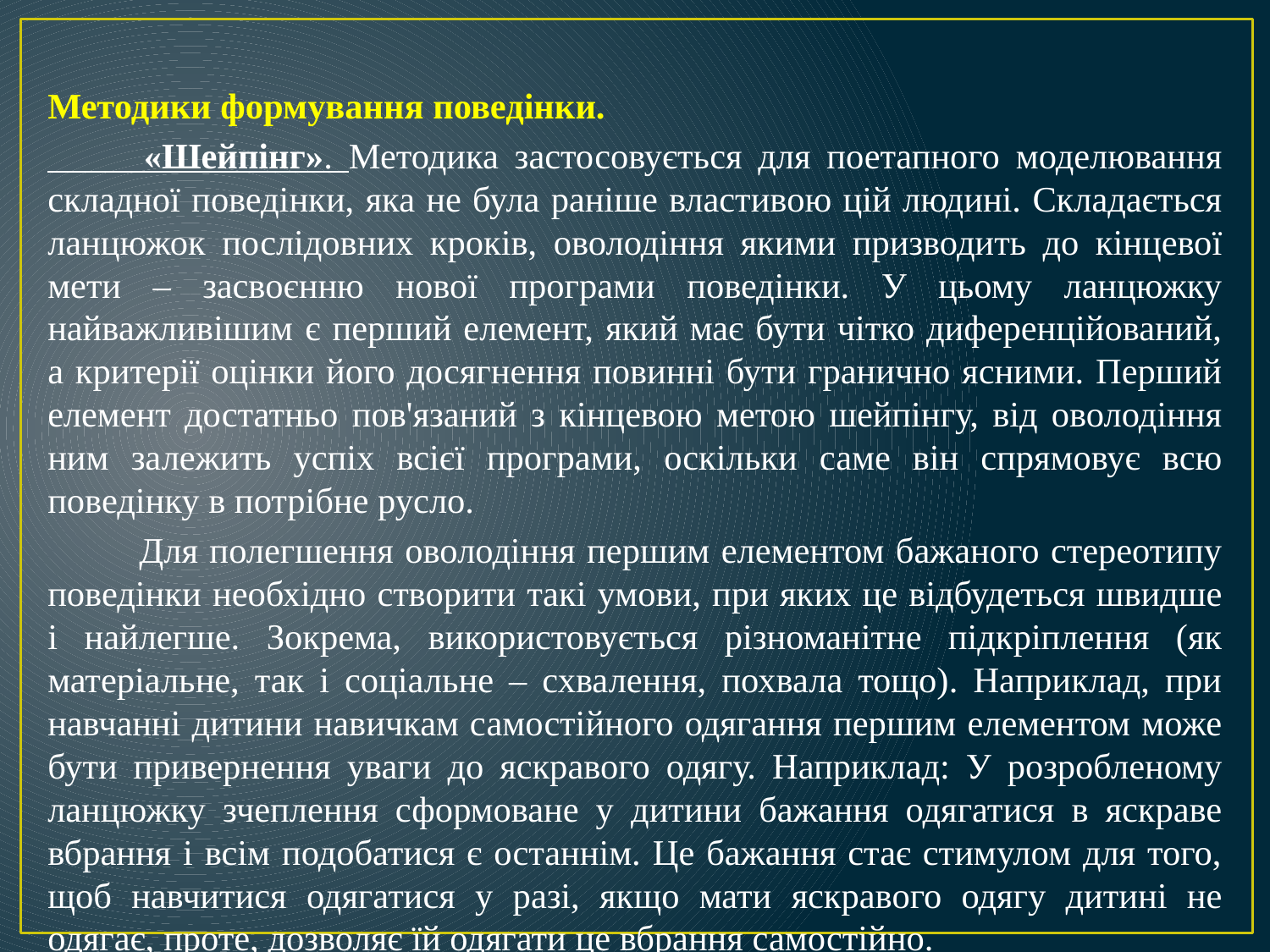

Методики формування поведінки.
      «Шейпінг». Методика застосовується для поетапного моделювання складної поведінки, яка не була раніше властивою цій людині. Складається ланцюжок послідовних кроків, оволодіння якими призводить до кінцевої мети – засвоєнню нової програми поведінки. У цьому ланцюжку найважливішим є перший елемент, який має бути чітко диференційований, а критерії оцінки його досягнення повинні бути гранично ясними. Перший елемент достатньо пов'язаний з кінцевою метою шейпінгу, від оволодіння ним залежить успіх всієї програми, оскільки саме він спрямовує всю поведінку в потрібне русло.
        Для полегшення оволодіння першим елементом бажаного стереотипу поведінки необхідно створити такі умови, при яких це відбудеться швидше і найлегше. Зокрема, використовується різноманітне підкріплення (як матеріальне, так і соціальне – схвалення, похвала тощо). Наприклад, при навчанні дитини навичкам самостійного одягання першим елементом може бути привернення уваги до яскравого одягу. Наприклад: У розробленому ланцюжку зчеплення сформоване у дитини бажання одягатися в яскраве вбрання і всім подобатися є останнім. Це бажання стає стимулом для того, щоб навчитися одягатися у разі, якщо мати яскравого одягу дитині не одягає, проте, дозволяє їй одягати це вбрання самостійно.